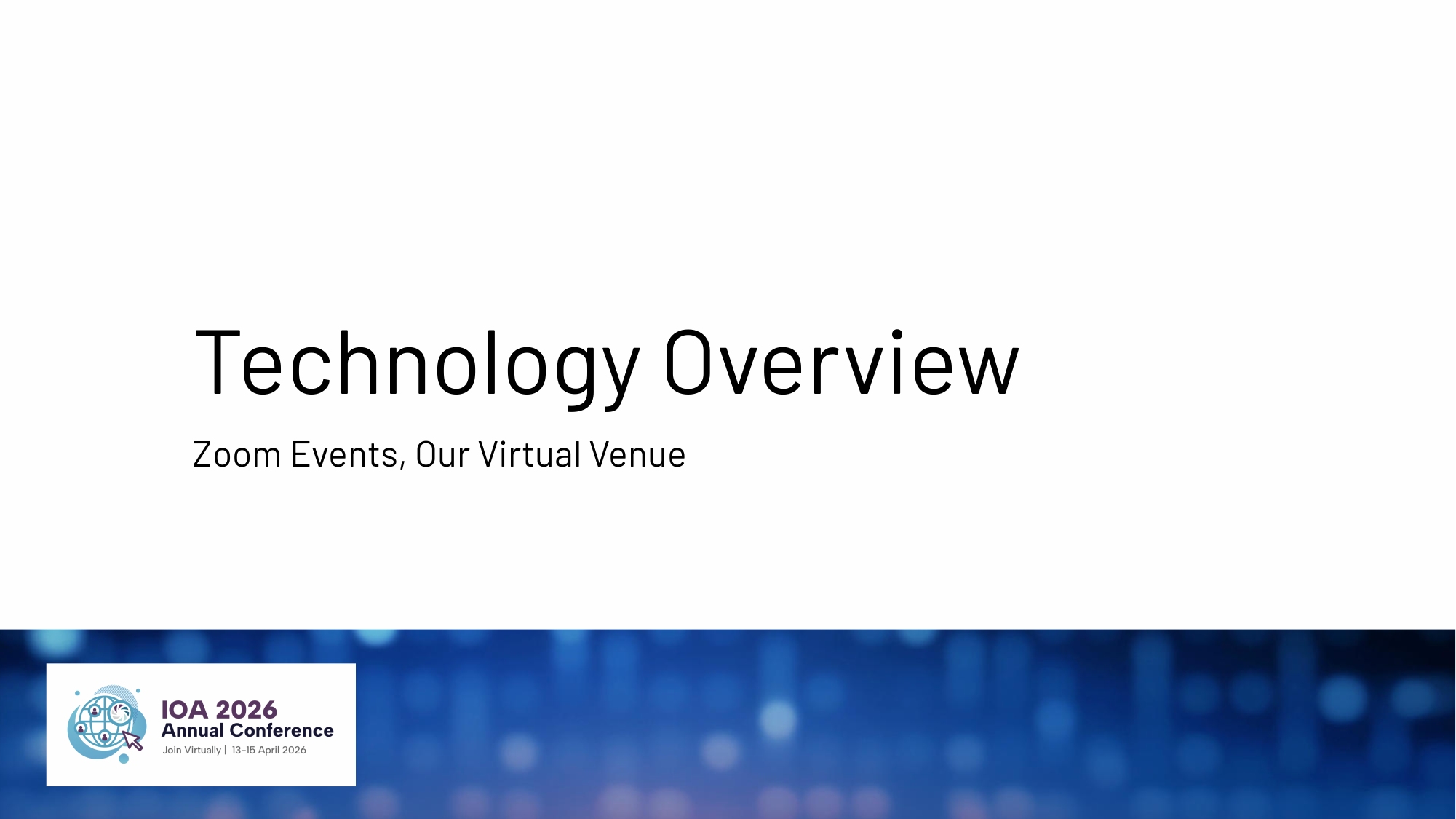

# Technology Overview
Zoom Events, Our Virtual Venue